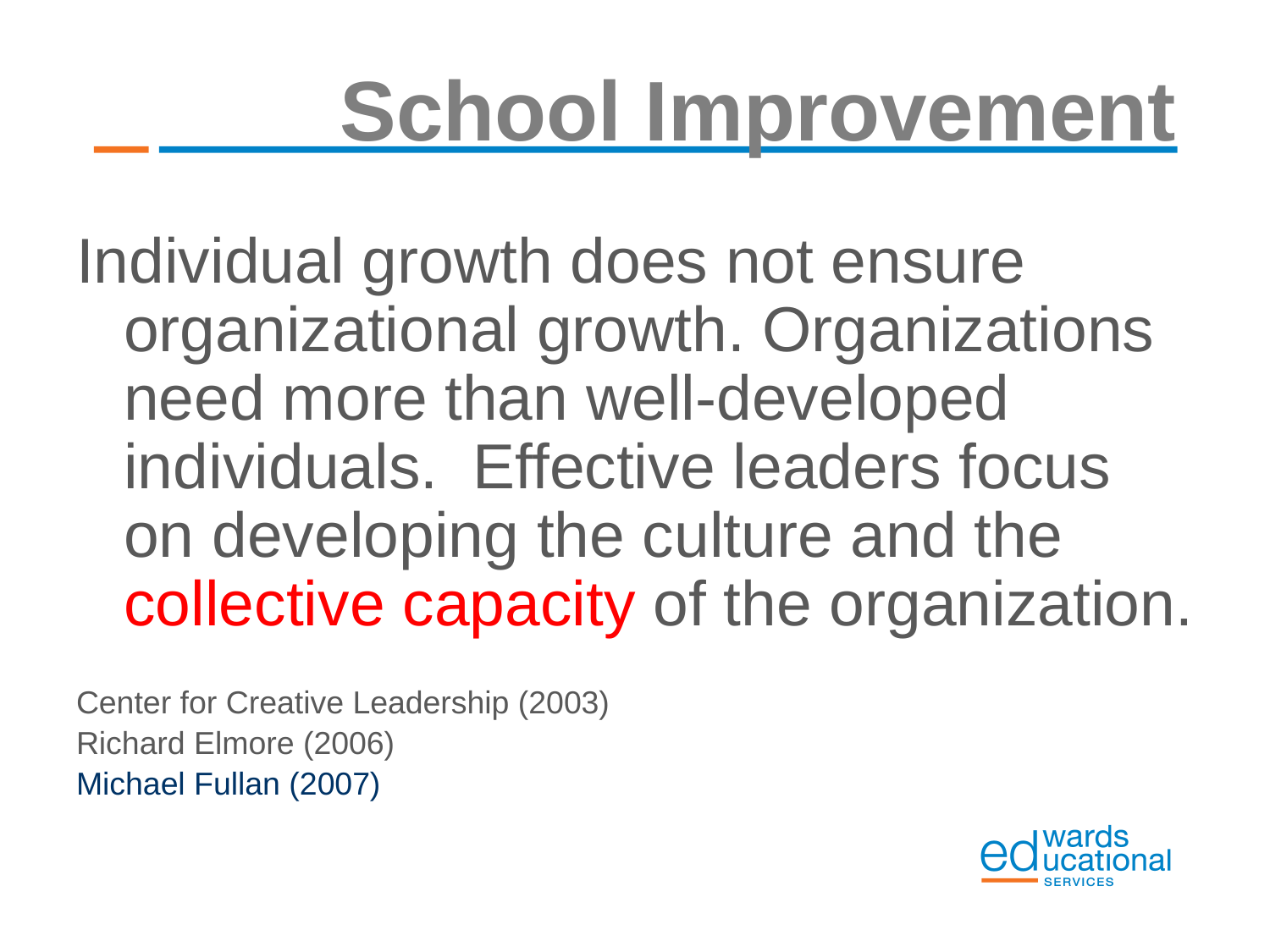

# School Improvement
Individual growth does not ensure organizational growth. Organizations need more than well-developed individuals.  Effective leaders focus on developing the culture and the collective capacity of the organization.

Center for Creative Leadership (2003)
Richard Elmore (2006)
Michael Fullan (2007)